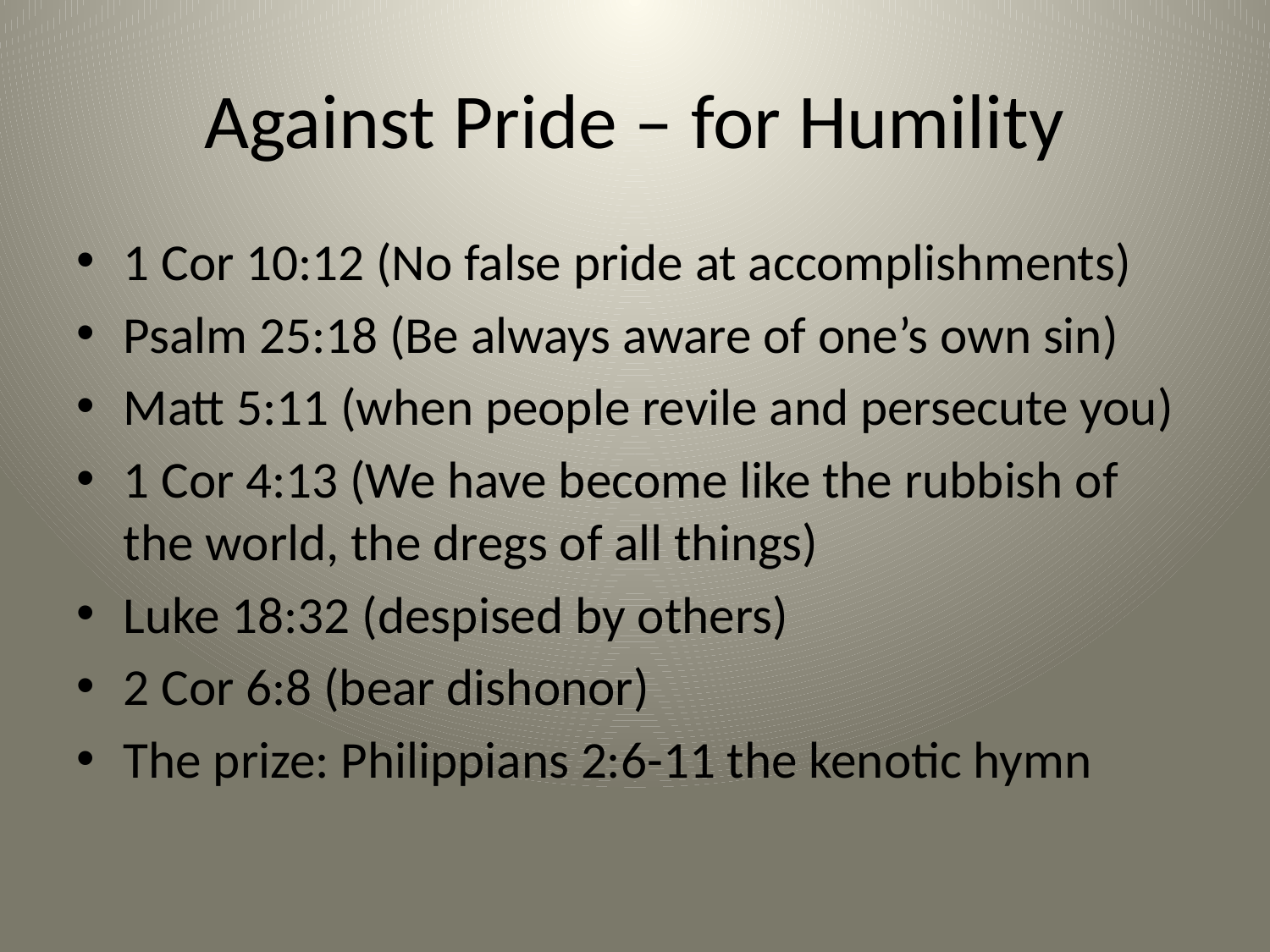

# Against Pride – for Humility
1 Cor 10:12 (No false pride at accomplishments)
Psalm 25:18 (Be always aware of one’s own sin)
Matt 5:11 (when people revile and persecute you)
1 Cor 4:13 (We have become like the rubbish of the world, the dregs of all things)
Luke 18:32 (despised by others)
2 Cor 6:8 (bear dishonor)
The prize: Philippians 2:6-11 the kenotic hymn